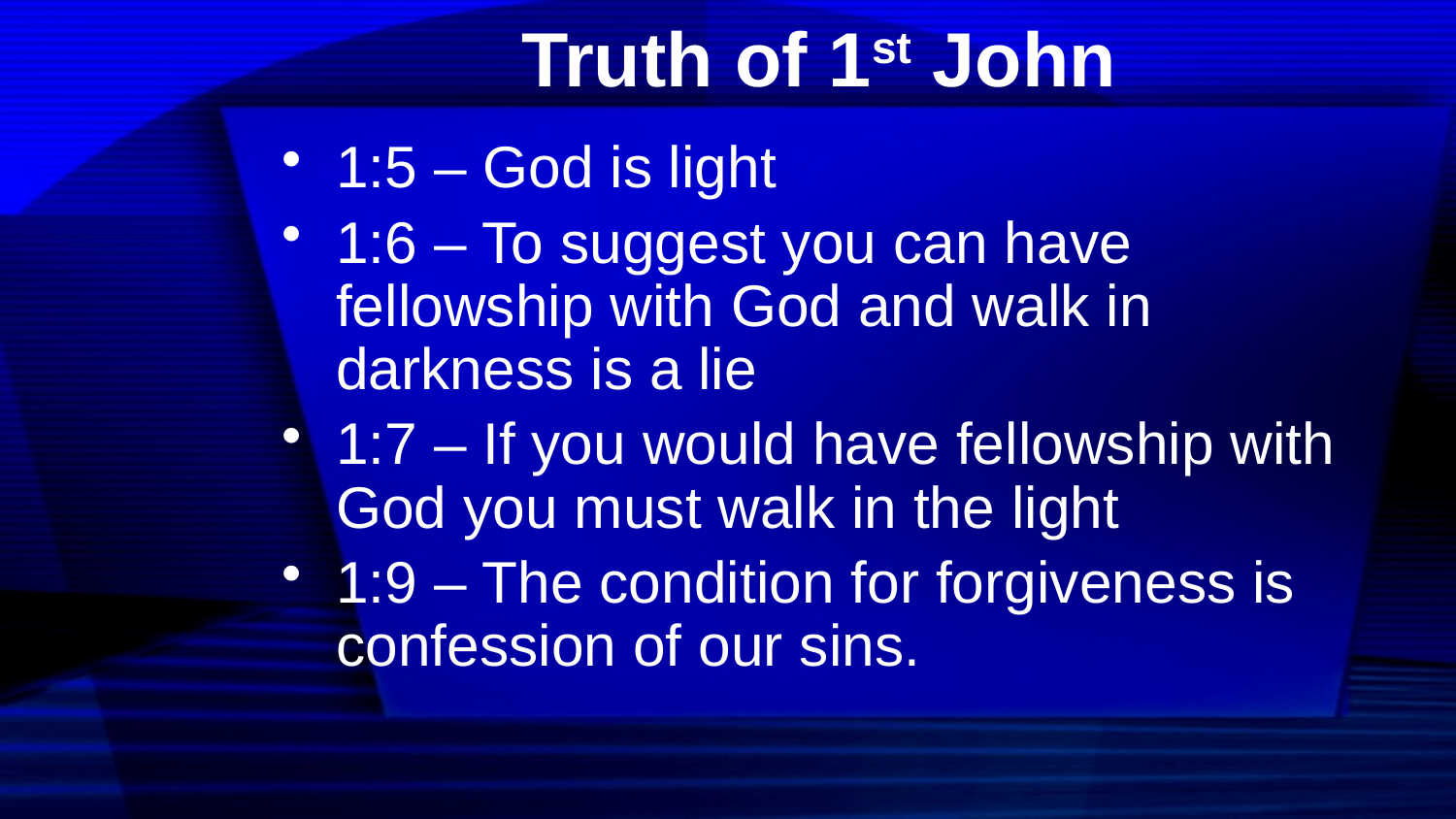

# Truth of 1st John
1:5 – God is light
1:6 – To suggest you can have fellowship with God and walk in darkness is a lie
1:7 – If you would have fellowship with God you must walk in the light
1:9 – The condition for forgiveness is confession of our sins.